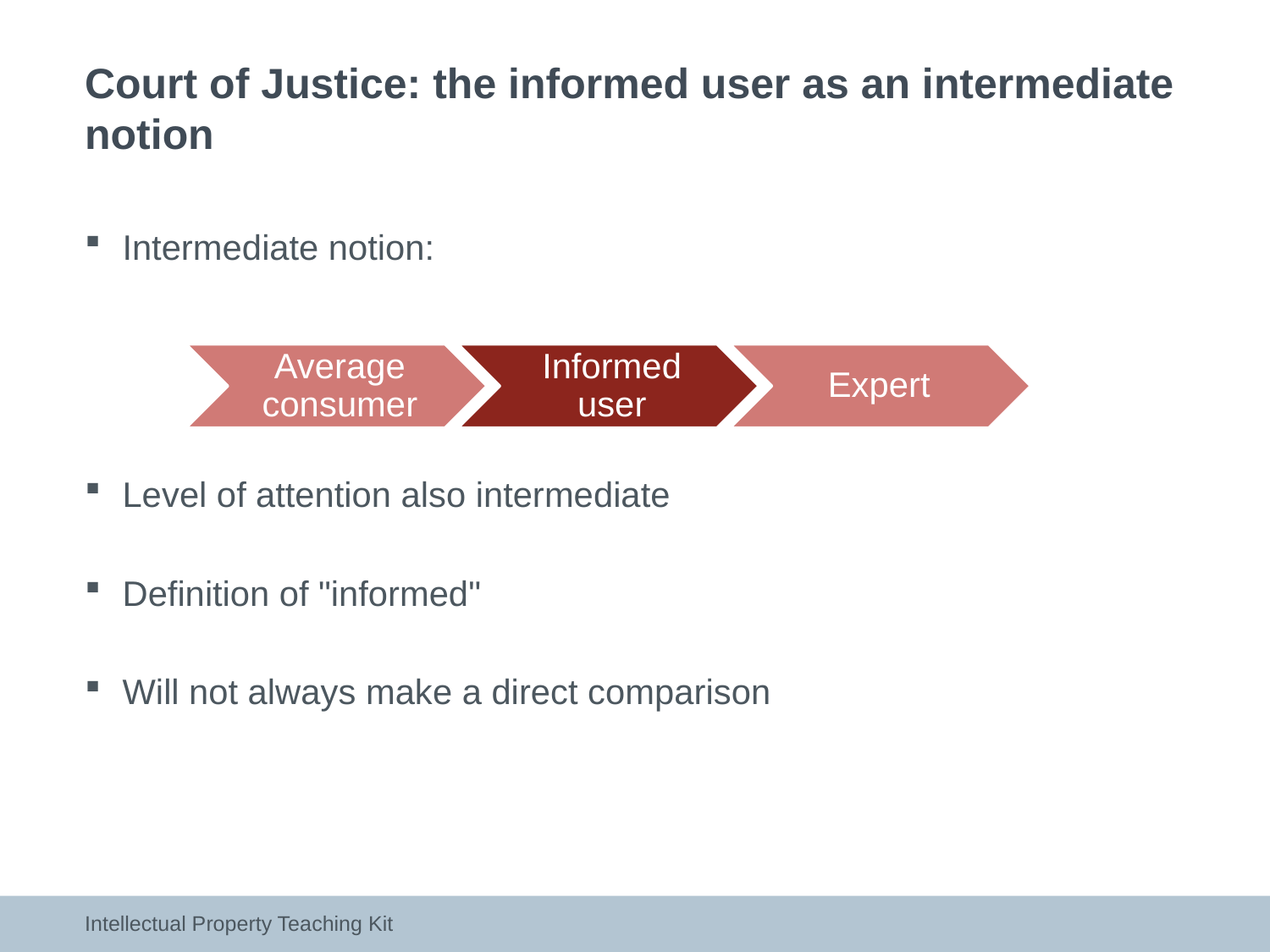

# Court of Justice: the informed user as an intermediate notion
Intermediate notion:

Level of attention also intermediate

Definition of "informed"

Will not always make a direct comparison
Average consumer
Informed user
Expert
Intellectual Property Teaching Kit